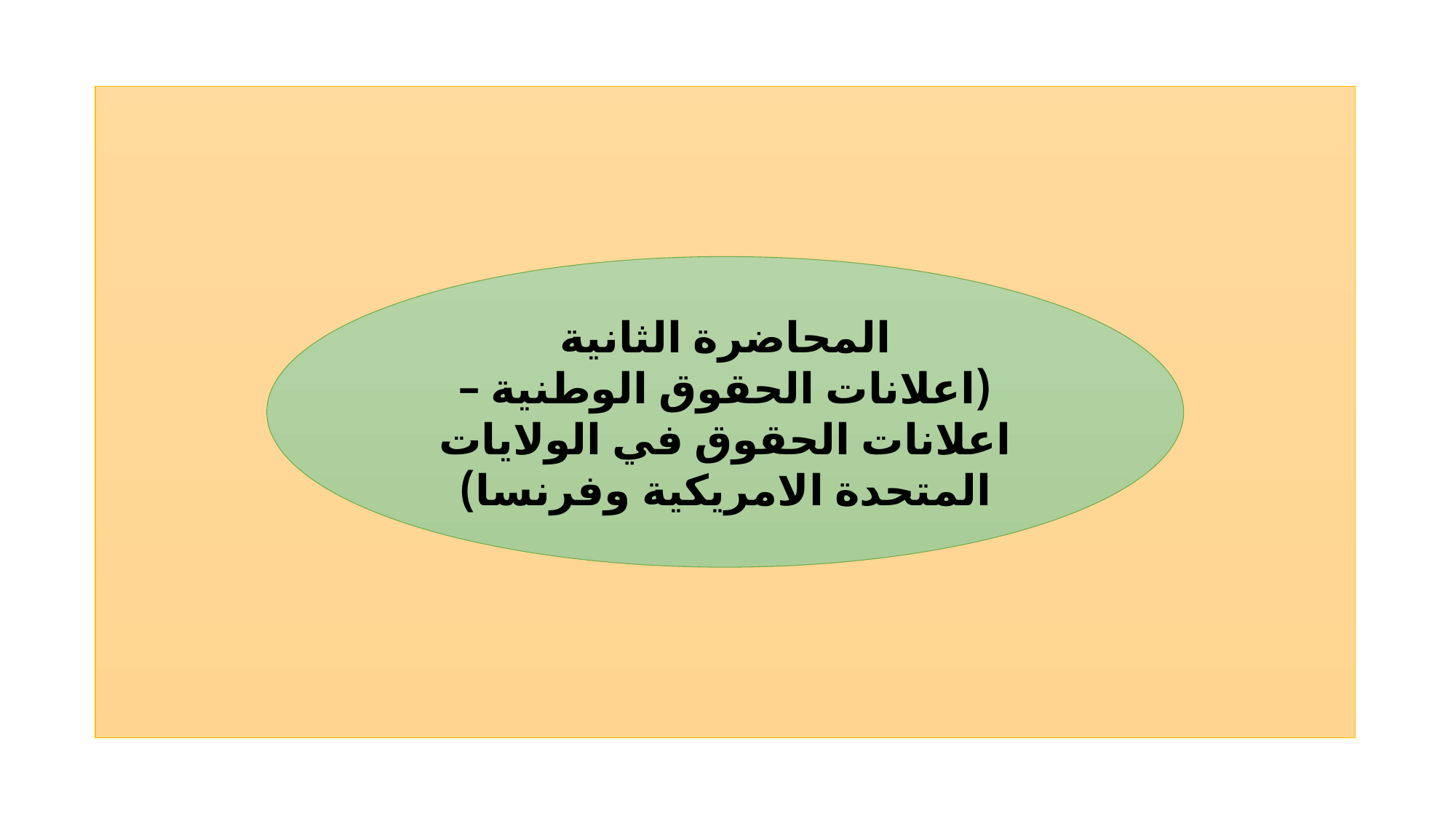

المحاضرة الثانية
(اعلانات الحقوق الوطنية – اعلانات الحقوق في الولايات المتحدة الامريكية وفرنسا)